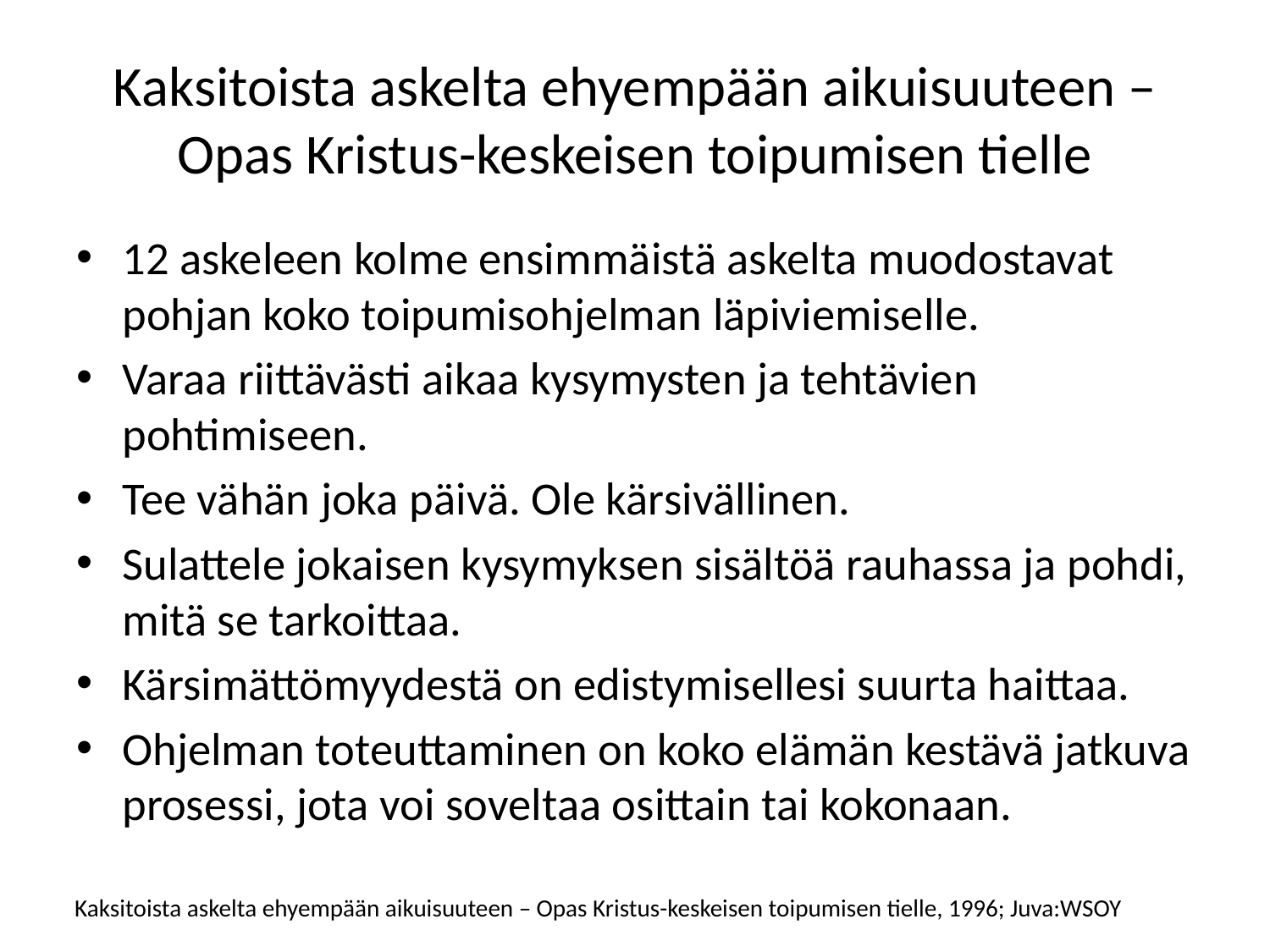

# Kaksitoista askelta ehyempään aikuisuuteen – Opas Kristus-keskeisen toipumisen tielle
12 askeleen kolme ensimmäistä askelta muodostavat pohjan koko toipumisohjelman läpiviemiselle.
Varaa riittävästi aikaa kysymysten ja tehtävien pohtimiseen.
Tee vähän joka päivä. Ole kärsivällinen.
Sulattele jokaisen kysymyksen sisältöä rauhassa ja pohdi, mitä se tarkoittaa.
Kärsimättömyydestä on edistymisellesi suurta haittaa.
Ohjelman toteuttaminen on koko elämän kestävä jatkuva prosessi, jota voi soveltaa osittain tai kokonaan.
Kaksitoista askelta ehyempään aikuisuuteen – Opas Kristus-keskeisen toipumisen tielle, 1996; Juva:WSOY